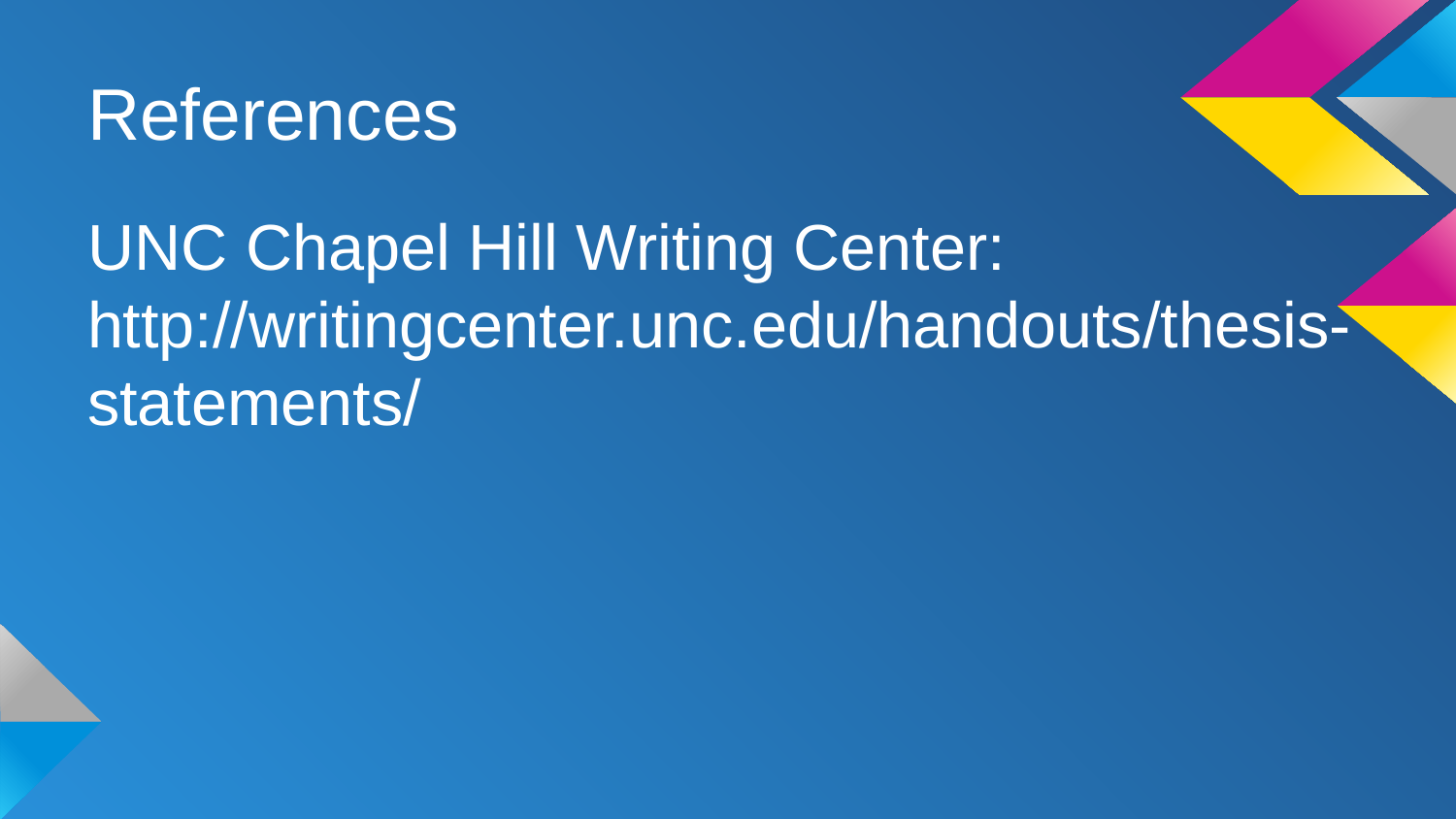

# References
UNC Chapel Hill Writing Center: http://writingcenter.unc.edu/handouts/thesis-statements/